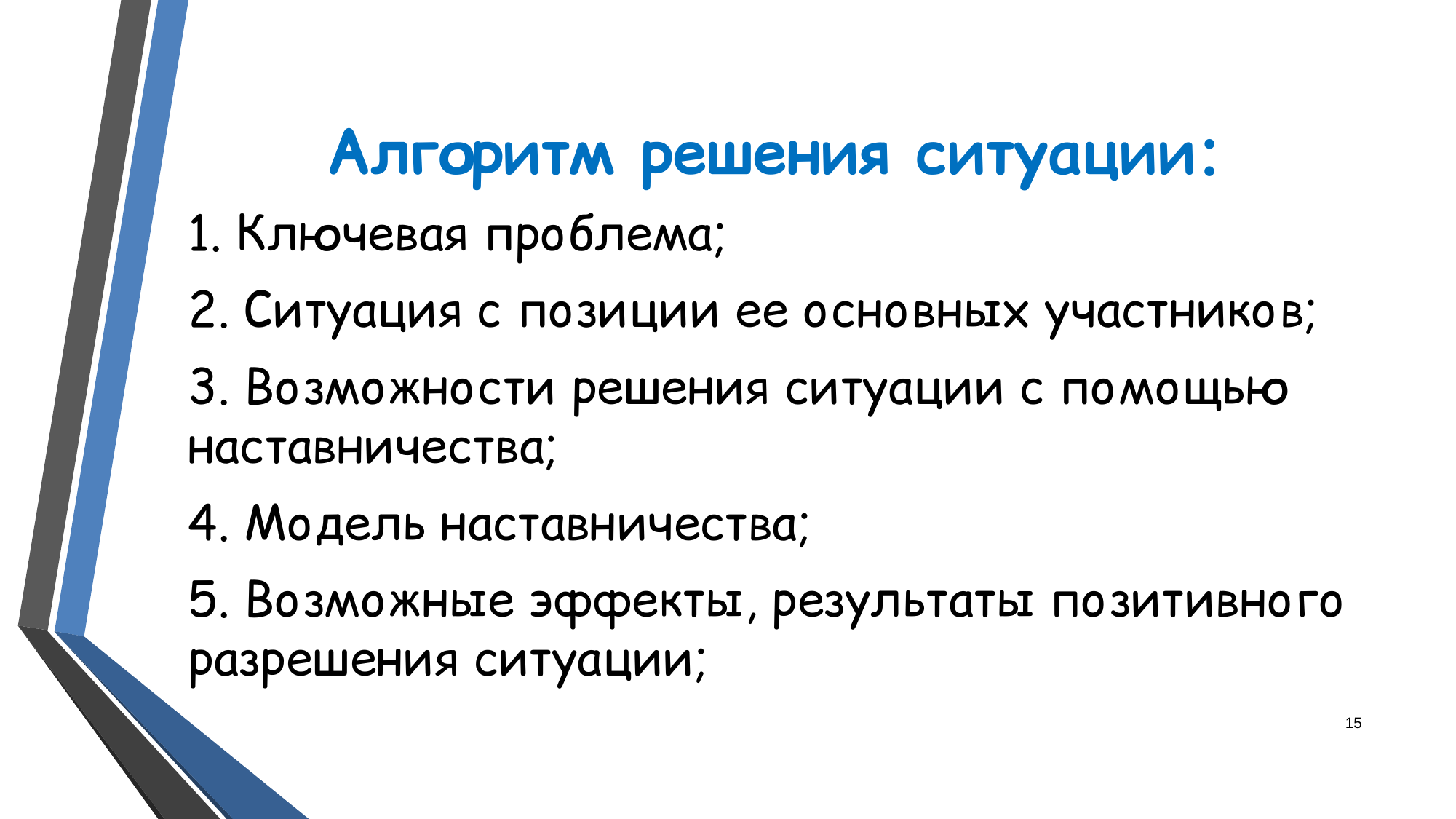

# Алгоритм решения ситуации:
1. Ключевая проблема;
2. Ситуация с позиции ее основных участников;
3. Возможности решения ситуации с помощью наставничества;
4. Модель наставничества;
5. Возможные эффекты, результаты позитивного разрешения ситуации;
15